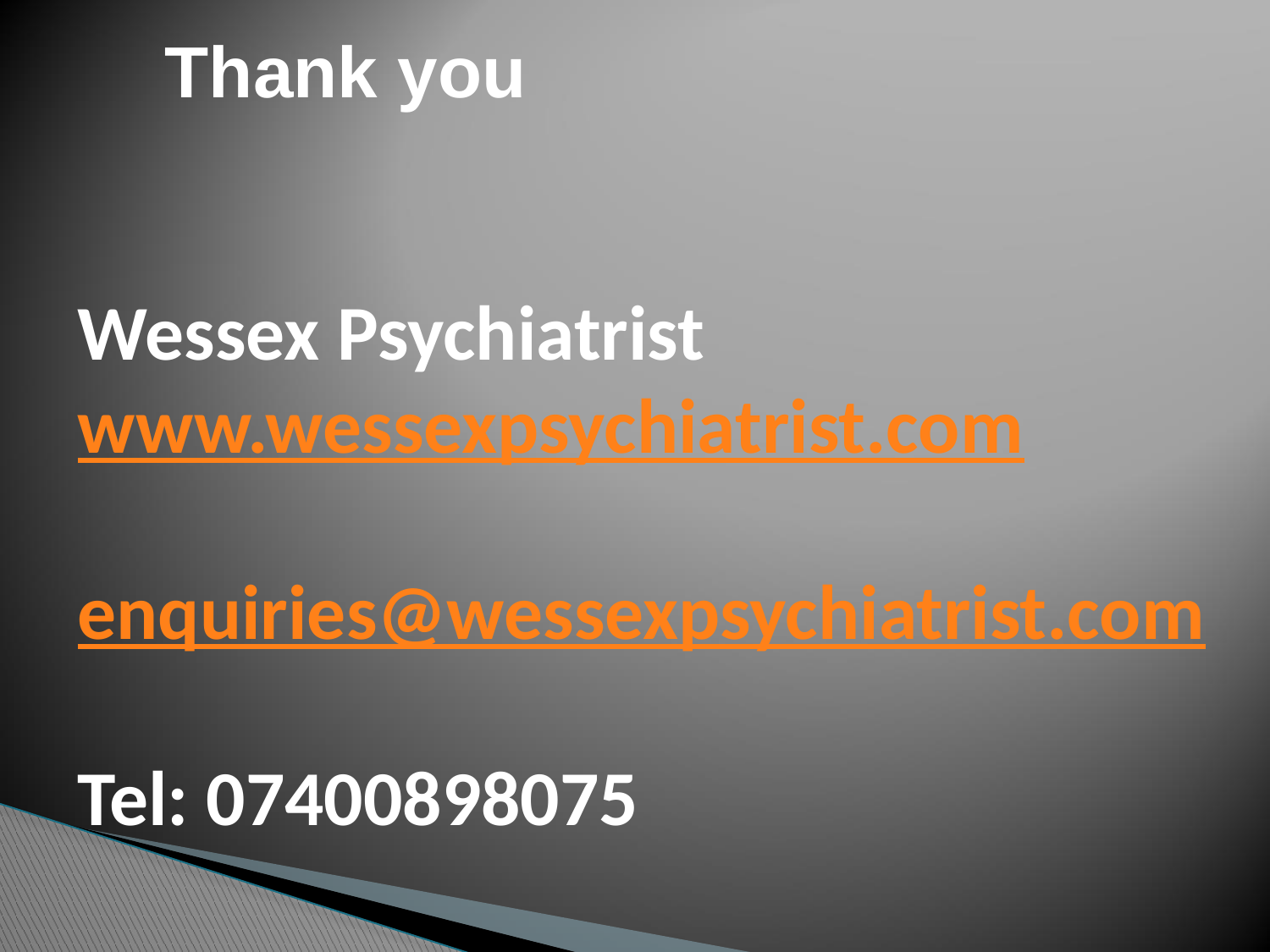

# Thank you

Wessex Psychiatrist
www.wessexpsychiatrist.com

enquiries@wessexpsychiatrist.com

Tel: 07400898075